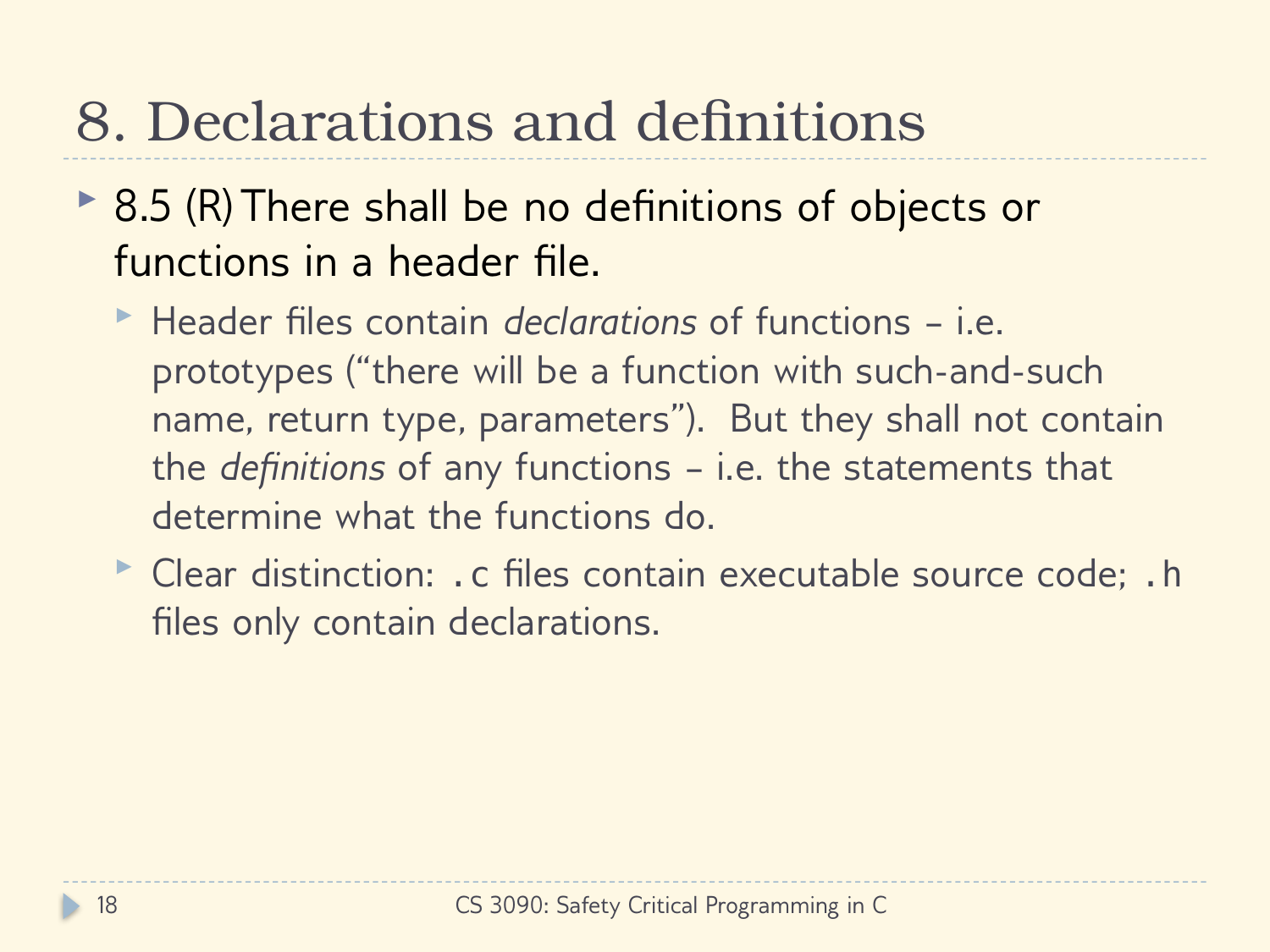

# 8. Declarations and definitions
8.5 (R)	There shall be no definitions of objects or functions in a header file.
Header files contain declarations of functions – i.e. prototypes (“there will be a function with such-and-such name, return type, parameters”).  But they shall not contain the definitions of any functions – i.e. the statements that determine what the functions do.
Clear distinction: .c files contain executable source code; .h files only contain declarations.
18
CS 3090: Safety Critical Programming in C